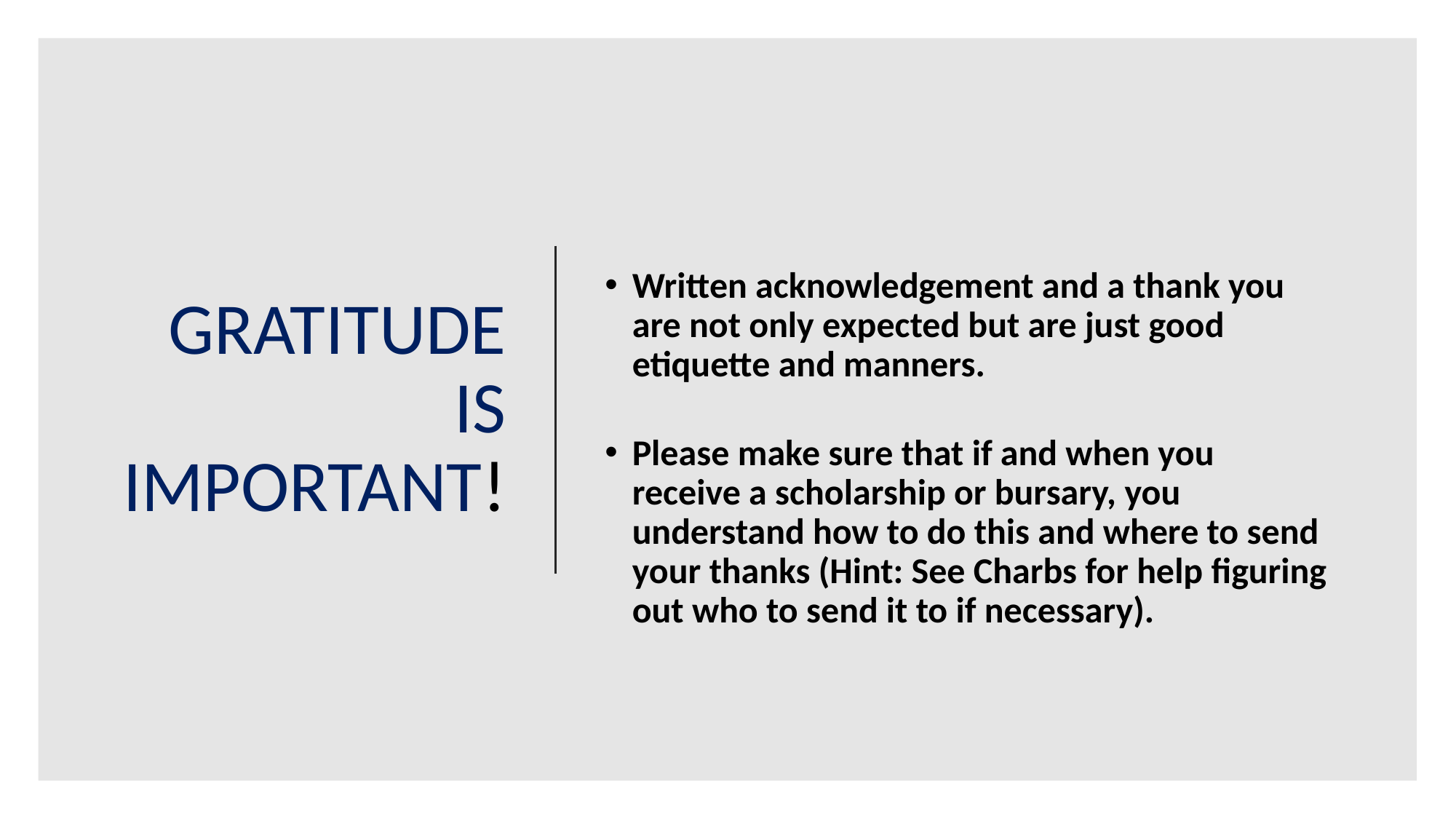

# GRATITUDE IS IMPORTANT!
Written acknowledgement and a thank you are not only expected but are just good etiquette and manners.
Please make sure that if and when you receive a scholarship or bursary, you understand how to do this and where to send your thanks (Hint: See Charbs for help figuring out who to send it to if necessary).